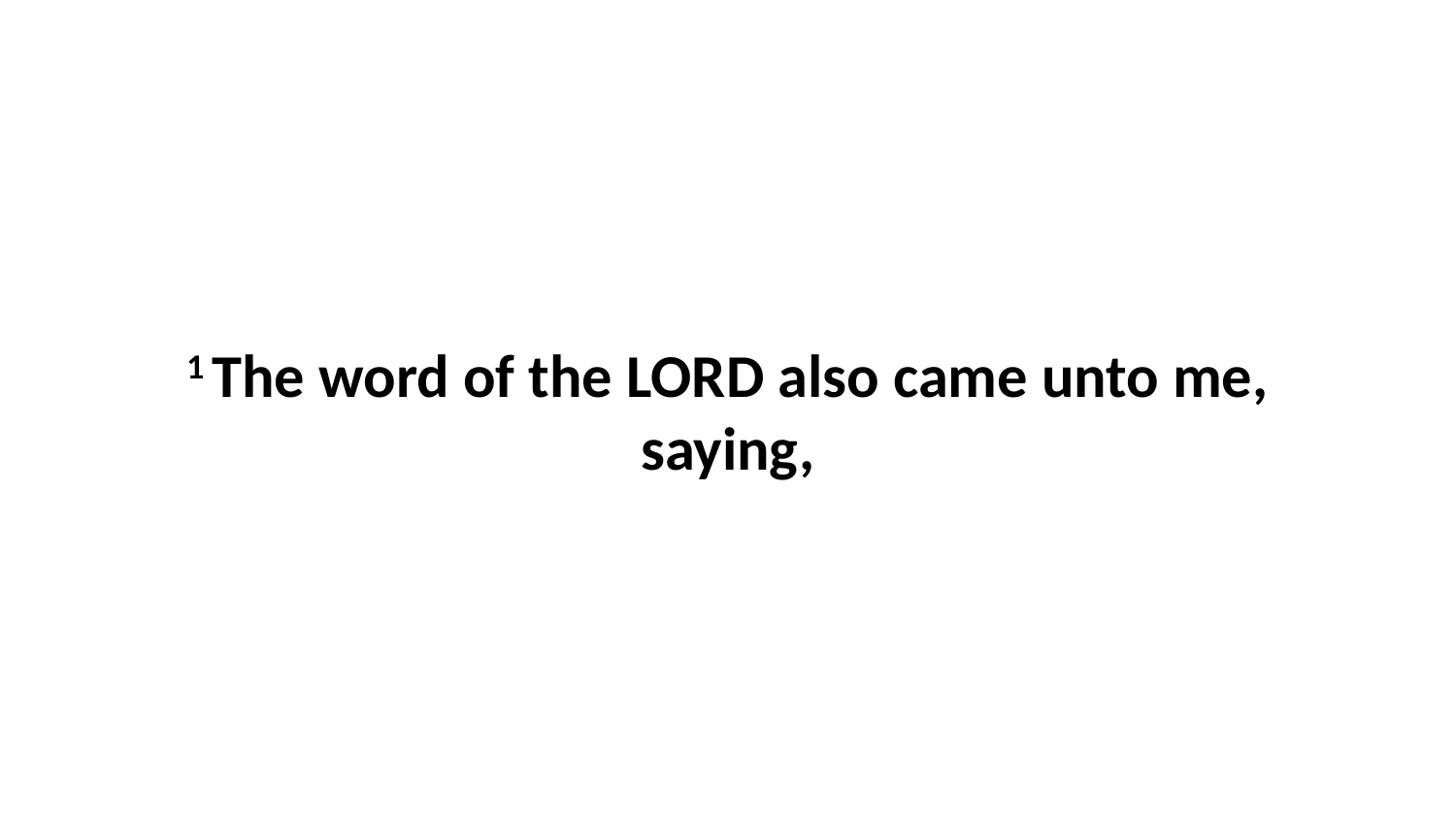

1 The word of the LORD also came unto me, saying,